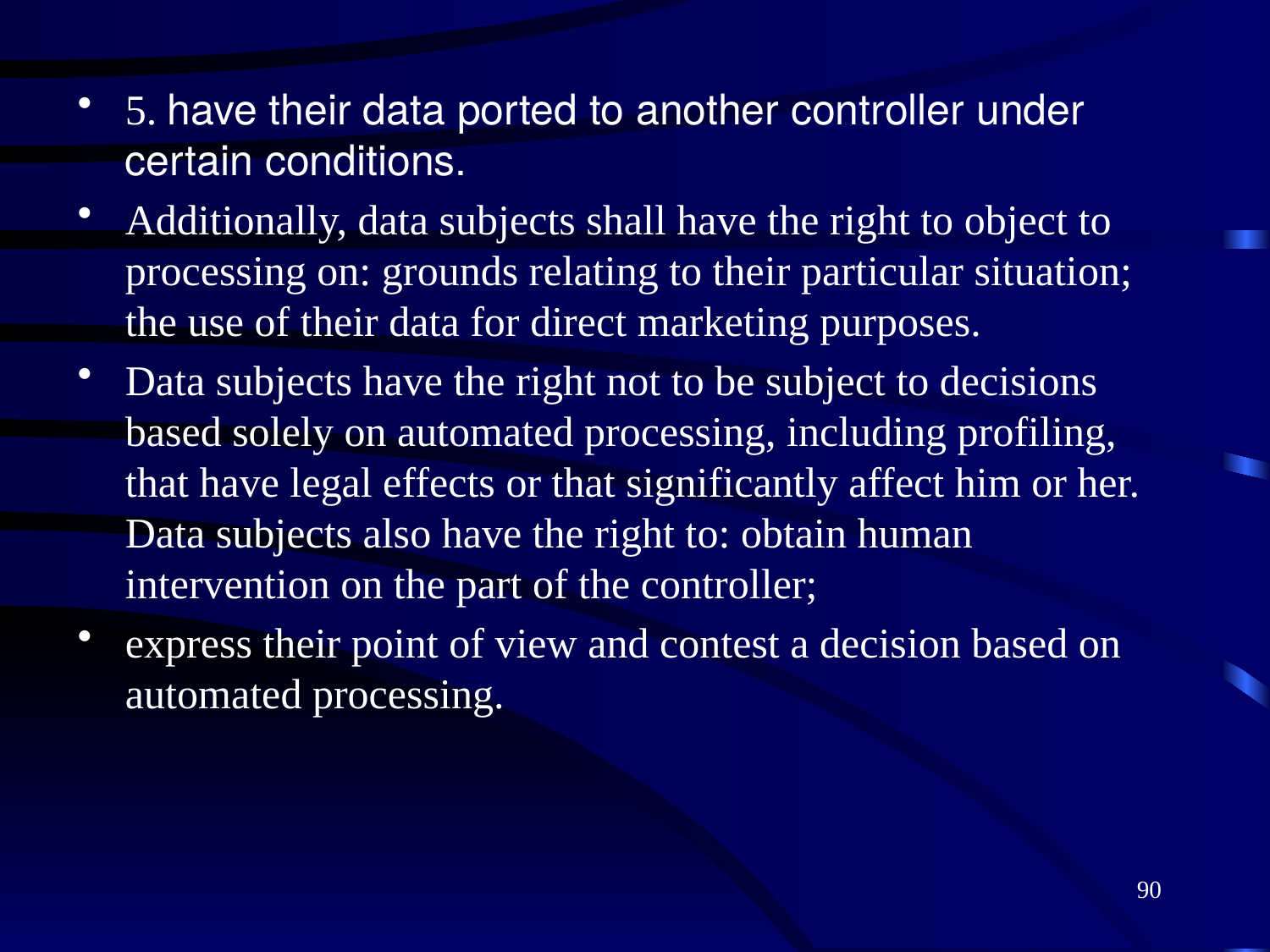

5. have their data ported to another controller under certain conditions.
Additionally, data subjects shall have the right to object to processing on: grounds relating to their particular situation;  the use of their data for direct marketing purposes.
Data subjects have the right not to be subject to decisions based solely on automated processing, including profiling, that have legal effects or that significantly affect him or her. Data subjects also have the right to: obtain human intervention on the part of the controller;
express their point of view and contest a decision based on automated processing.

90